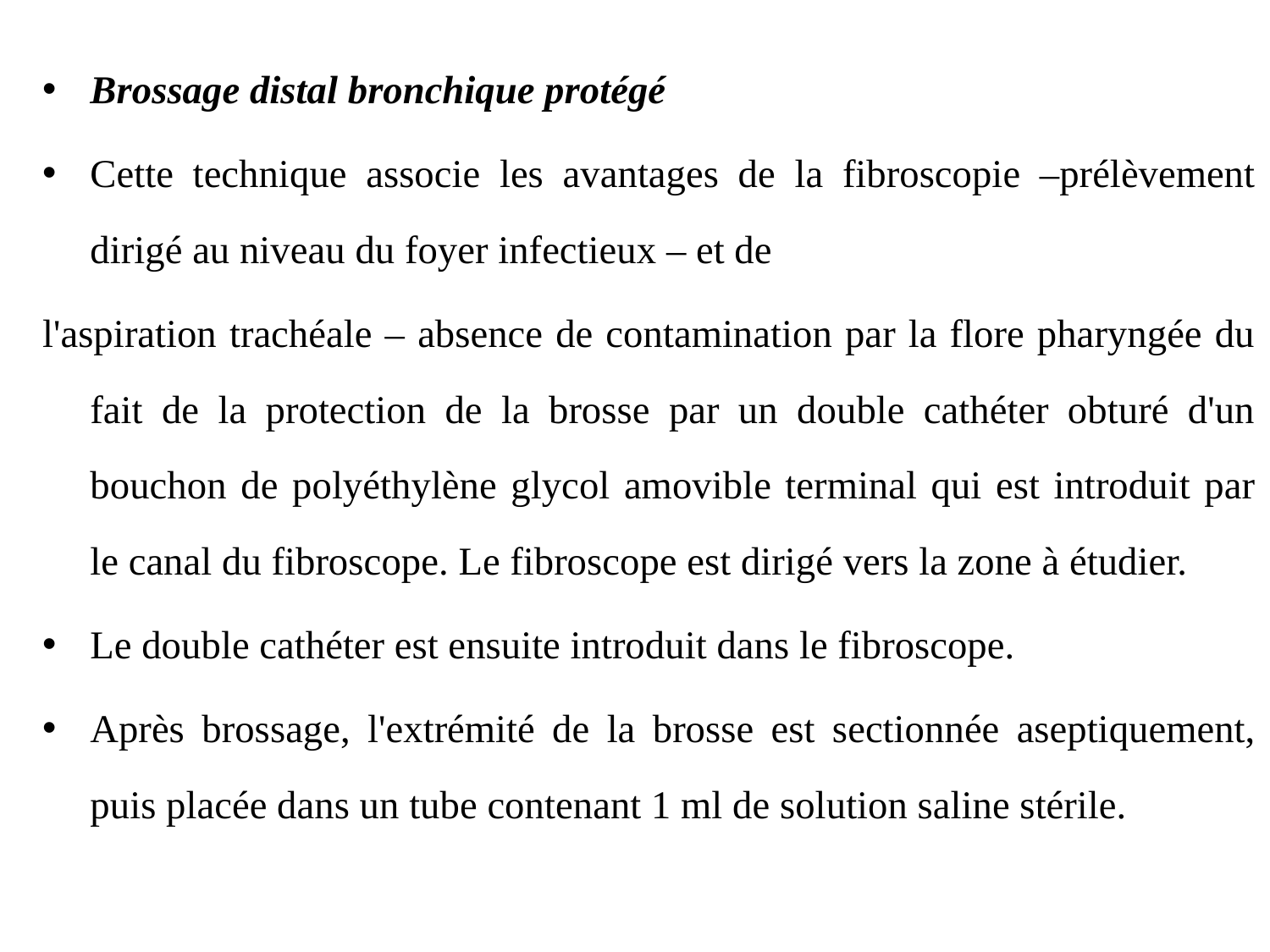

Brossage distal bronchique protégé
Cette technique associe les avantages de la fibroscopie –prélèvement dirigé au niveau du foyer infectieux – et de
l'aspiration trachéale – absence de contamination par la flore pharyngée du fait de la protection de la brosse par un double cathéter obturé d'un bouchon de polyéthylène glycol amovible terminal qui est introduit par le canal du fibroscope. Le fibroscope est dirigé vers la zone à étudier.
Le double cathéter est ensuite introduit dans le fibroscope.
Après brossage, l'extrémité de la brosse est sectionnée aseptiquement, puis placée dans un tube contenant 1 ml de solution saline stérile.